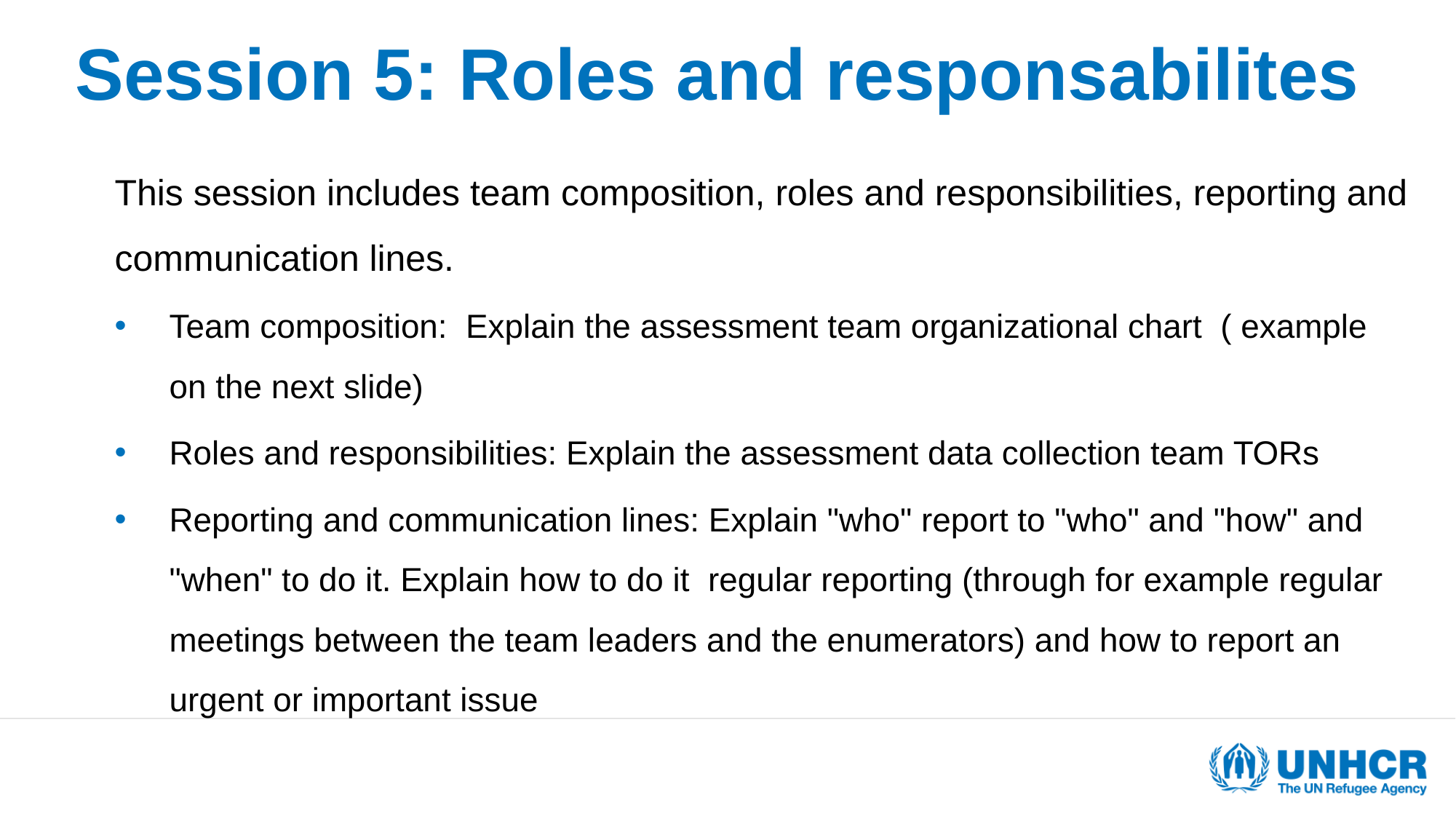

# Session 5: Roles and responsabilites
This session includes team composition, roles and responsibilities, reporting and communication lines.
Team composition:  Explain the assessment team organizational chart  ( example on the next slide)
Roles and responsibilities: Explain the assessment data collection team TORs
Reporting and communication lines: Explain "who" report to "who" and "how" and "when" to do it. Explain how to do it  regular reporting (through for example regular meetings between the team leaders and the enumerators) and how to report an urgent or important issue